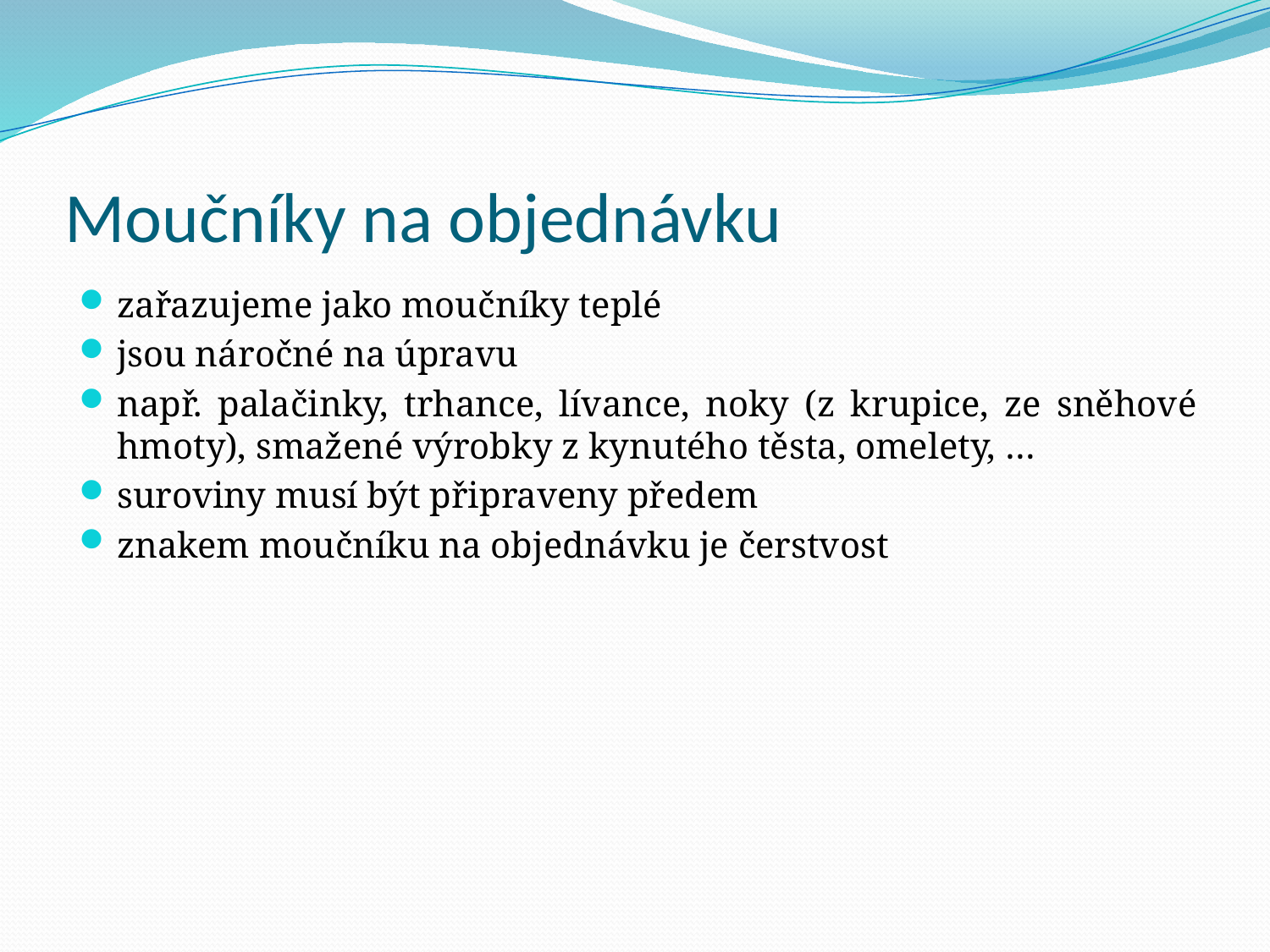

# Moučníky na objednávku
zařazujeme jako moučníky teplé
jsou náročné na úpravu
např. palačinky, trhance, lívance, noky (z krupice, ze sněhové hmoty), smažené výrobky z kynutého těsta, omelety, …
suroviny musí být připraveny předem
znakem moučníku na objednávku je čerstvost